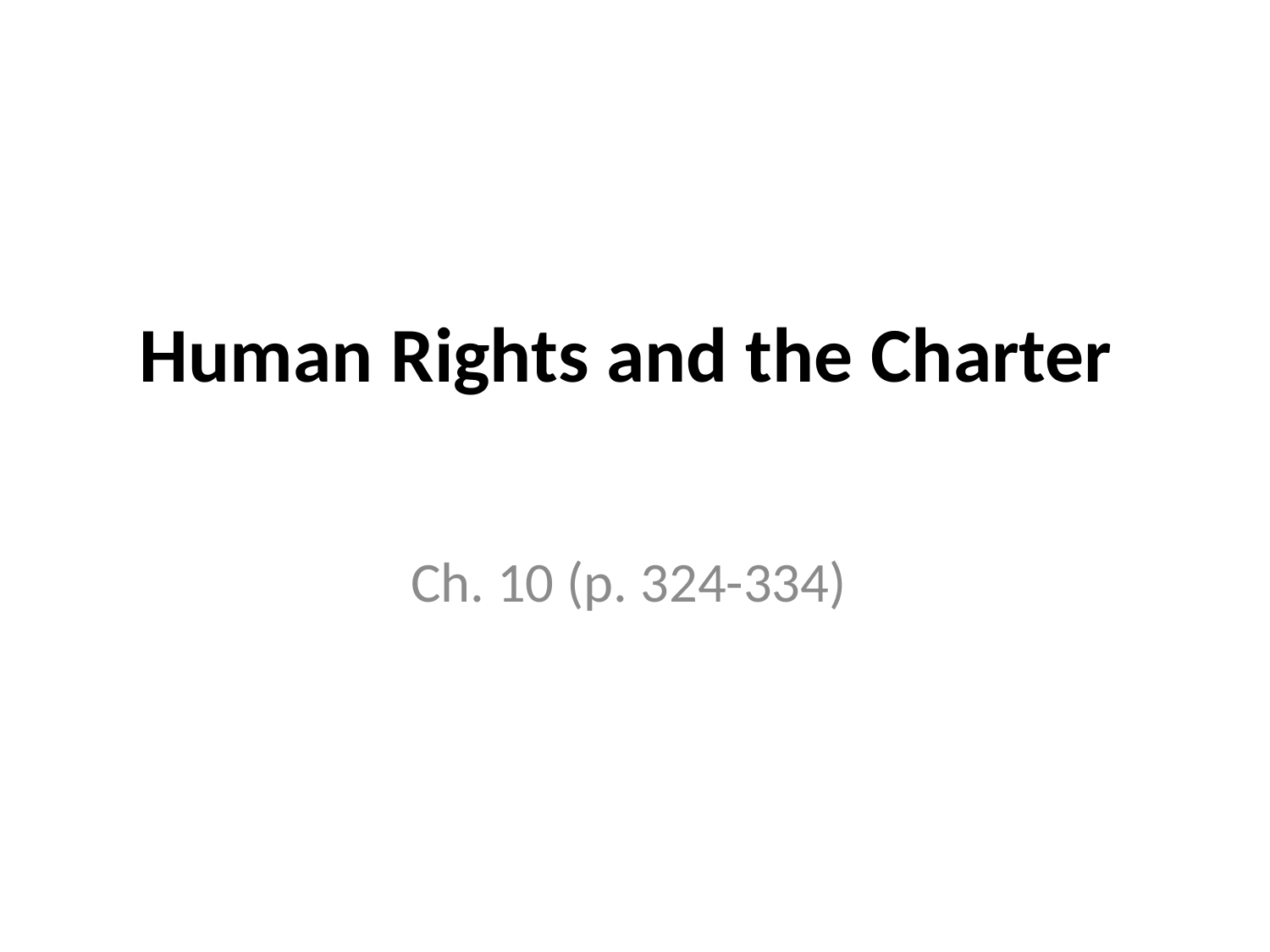

# Human Rights and the Charter
Ch. 10 (p. 324-334)